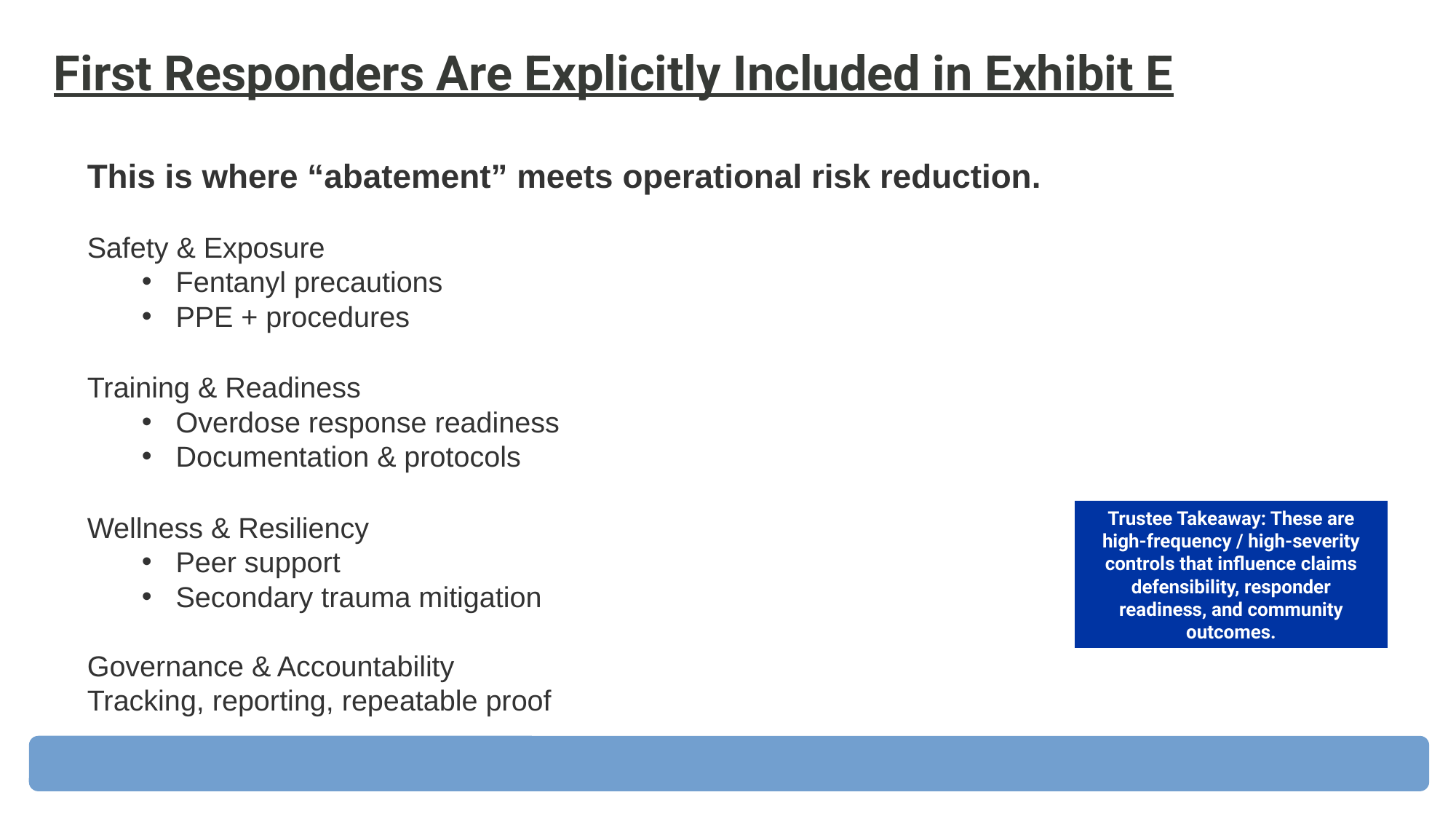

First Responders Are Explicitly Included in Exhibit E
This is where “abatement” meets operational risk reduction.
Safety & Exposure
Fentanyl precautions
PPE + procedures

Training & Readiness
Overdose response readiness
Documentation & protocols

Wellness & Resiliency
Peer support
Secondary trauma mitigation

Governance & Accountability
Tracking, reporting, repeatable proof
Trustee Takeaway: These are high-frequency / high-severity controls that influence claims defensibility, responder readiness, and community outcomes.